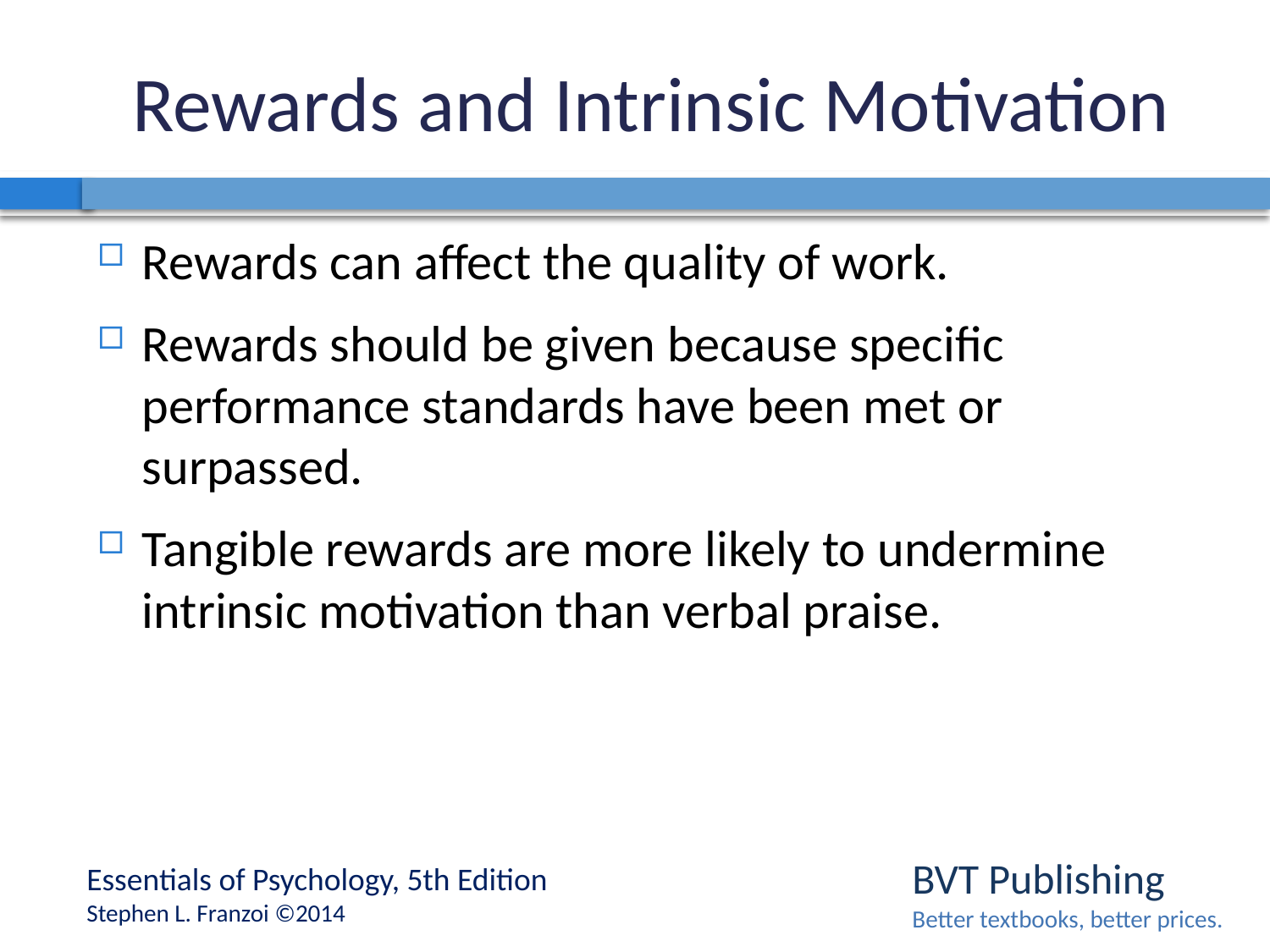

# Rewards and Intrinsic Motivation
Rewards can affect the quality of work.
Rewards should be given because specific performance standards have been met or surpassed.
Tangible rewards are more likely to undermine intrinsic motivation than verbal praise.